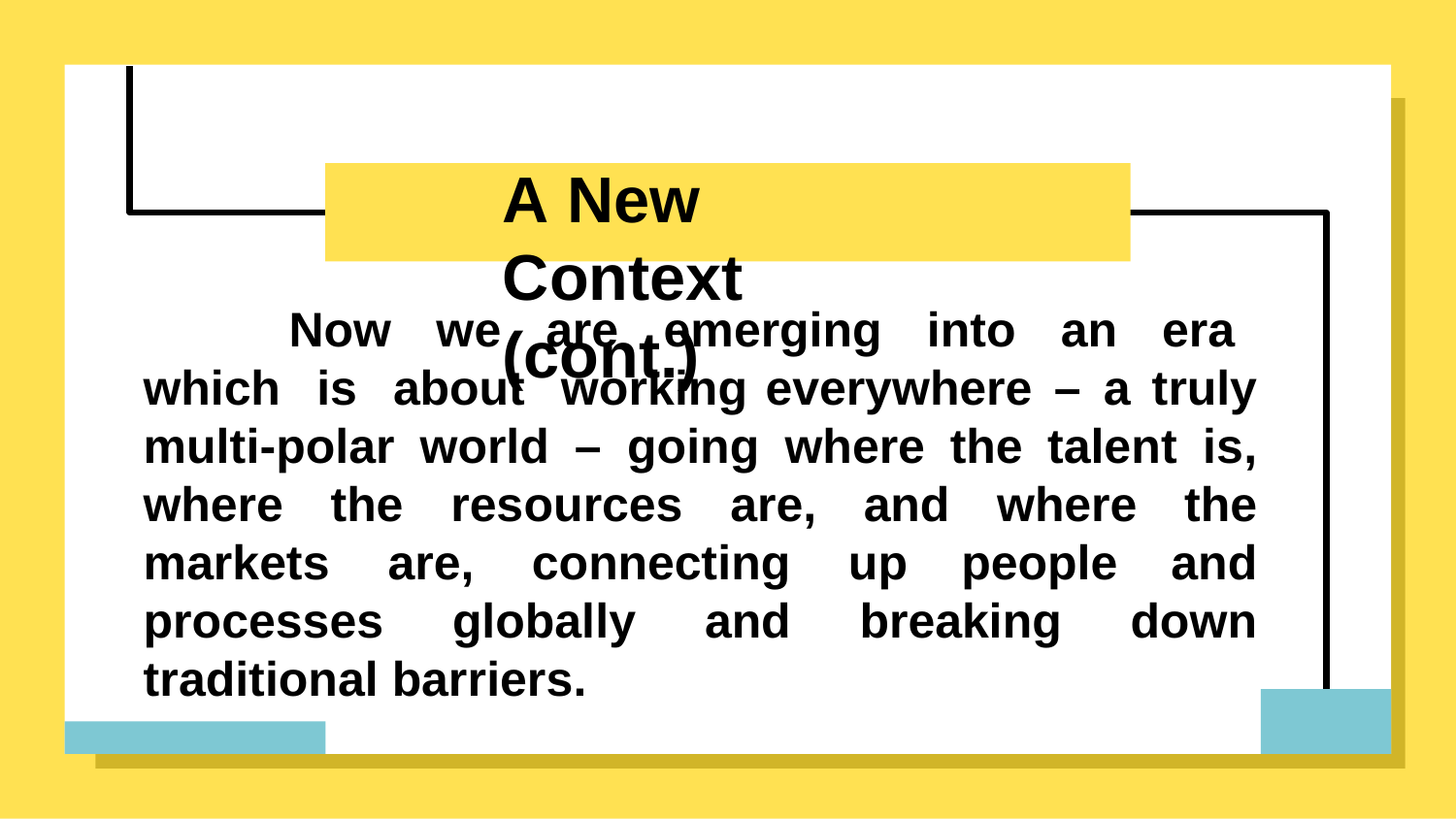

A New Context (cont.)

Now  we  are  emerging  into  an  era  which  is  about  working everywhere – a truly multi-polar world – going where the talent is, where the resources are, and where the markets are, connecting up people and processes globally and breaking down traditional barriers.